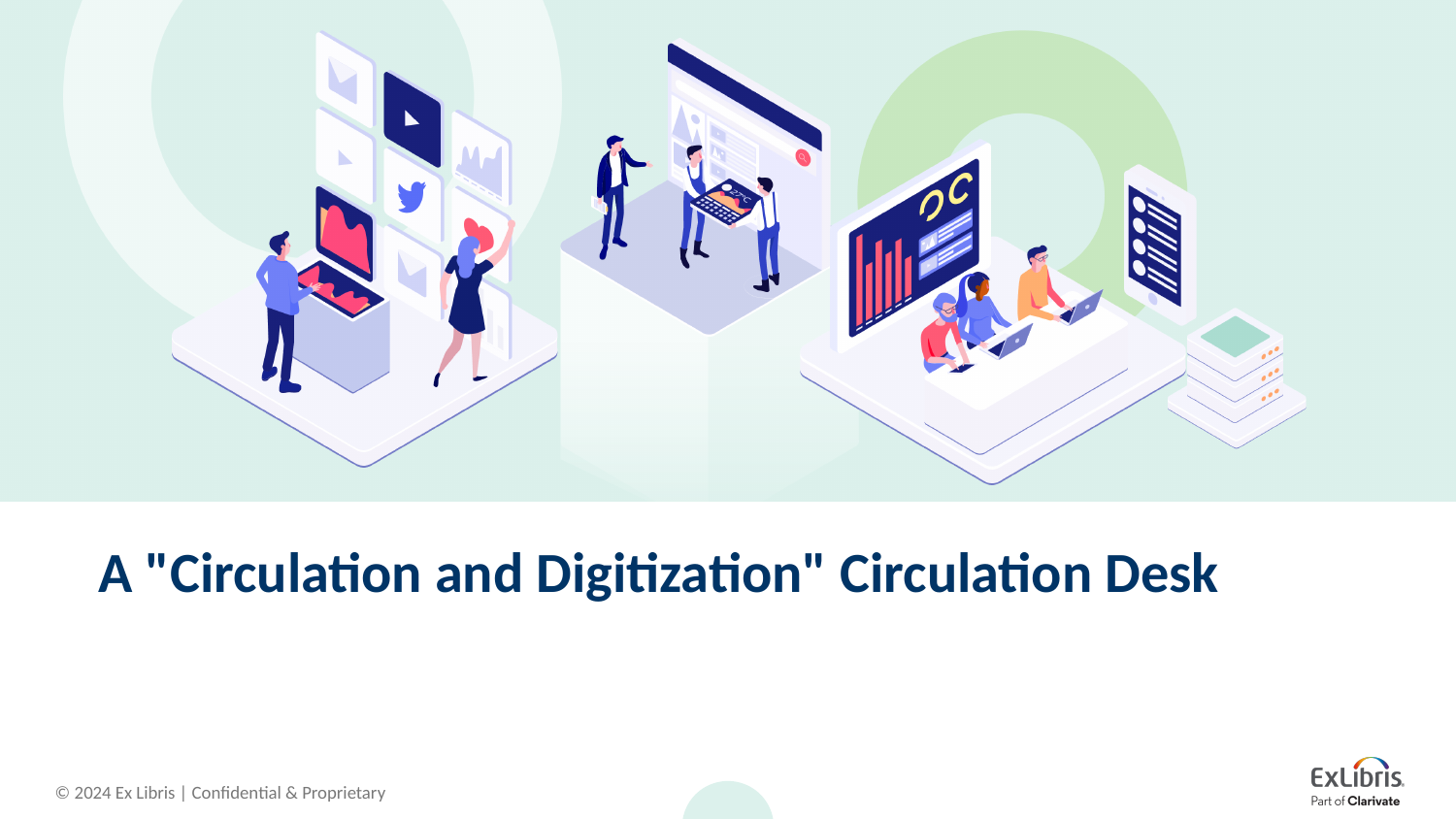

# A "Circulation and Digitization" Circulation Desk